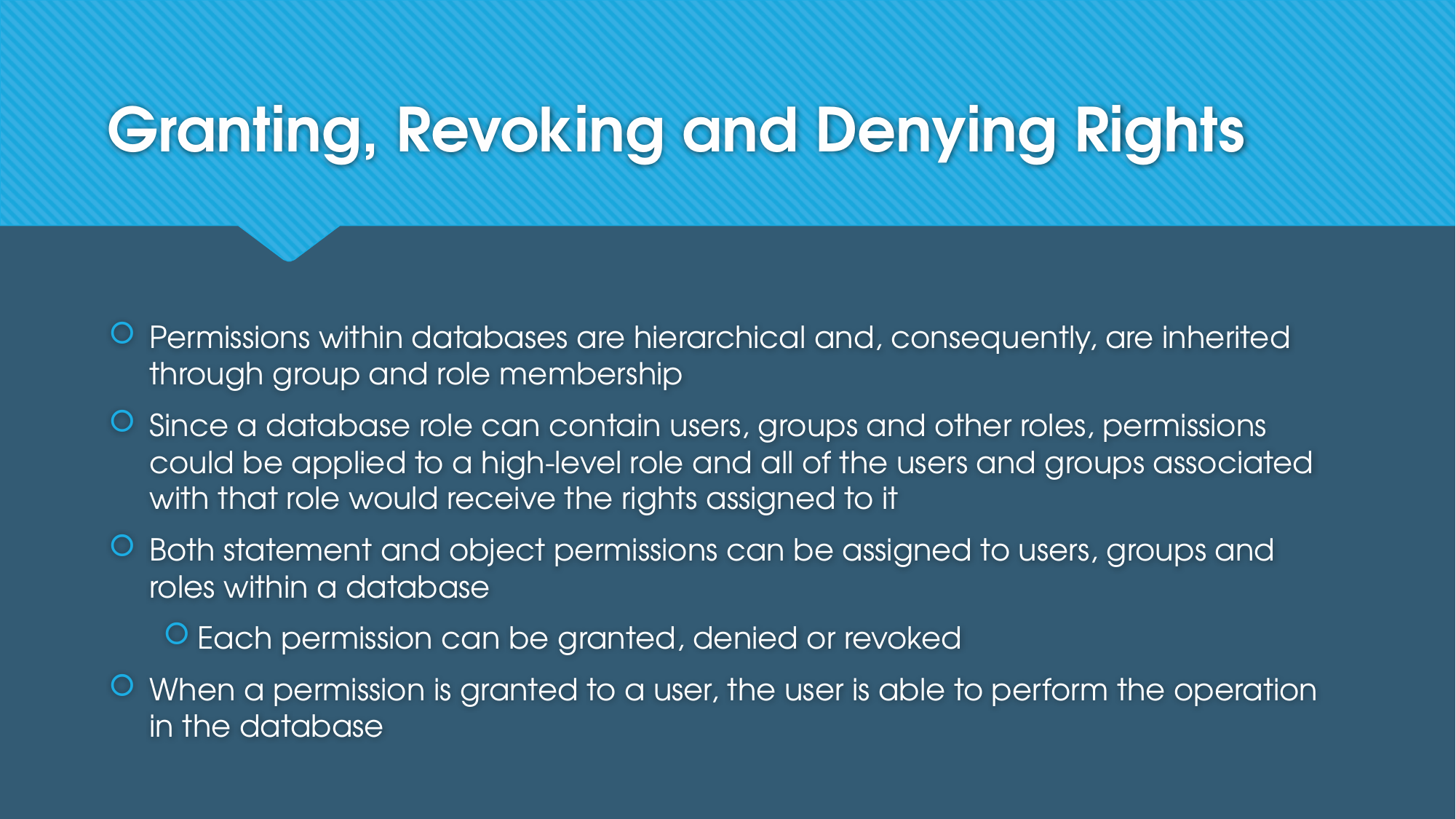

# Granting, Revoking and Denying Rights
Permissions within databases are hierarchical and, consequently, are inherited through group and role membership
Since a database role can contain users, groups and other roles, permissions could be applied to a high-level role and all of the users and groups associated with that role would receive the rights assigned to it
Both statement and object permissions can be assigned to users, groups and roles within a database
Each permission can be granted, denied or revoked
When a permission is granted to a user, the user is able to perform the operation in the database